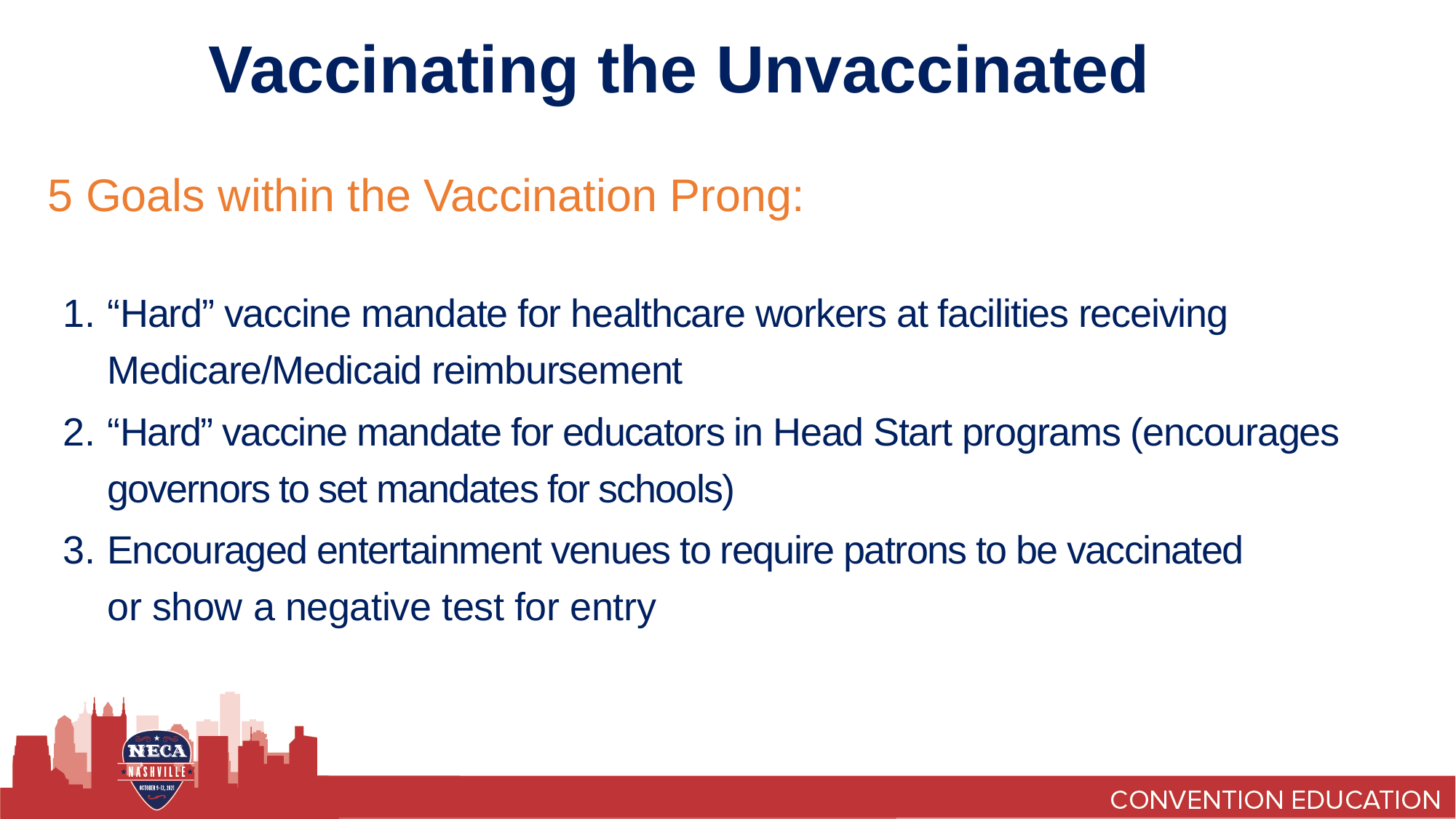

# Vaccinating the Unvaccinated
5 Goals within the Vaccination Prong:

“Hard” vaccine mandate for healthcare workers at facilities receiving Medicare/Medicaid reimbursement
“Hard” vaccine mandate for educators in Head Start programs (encourages
governors to set mandates for schools)
Encouraged entertainment venues to require patrons to be vaccinated
or show a negative test for entry